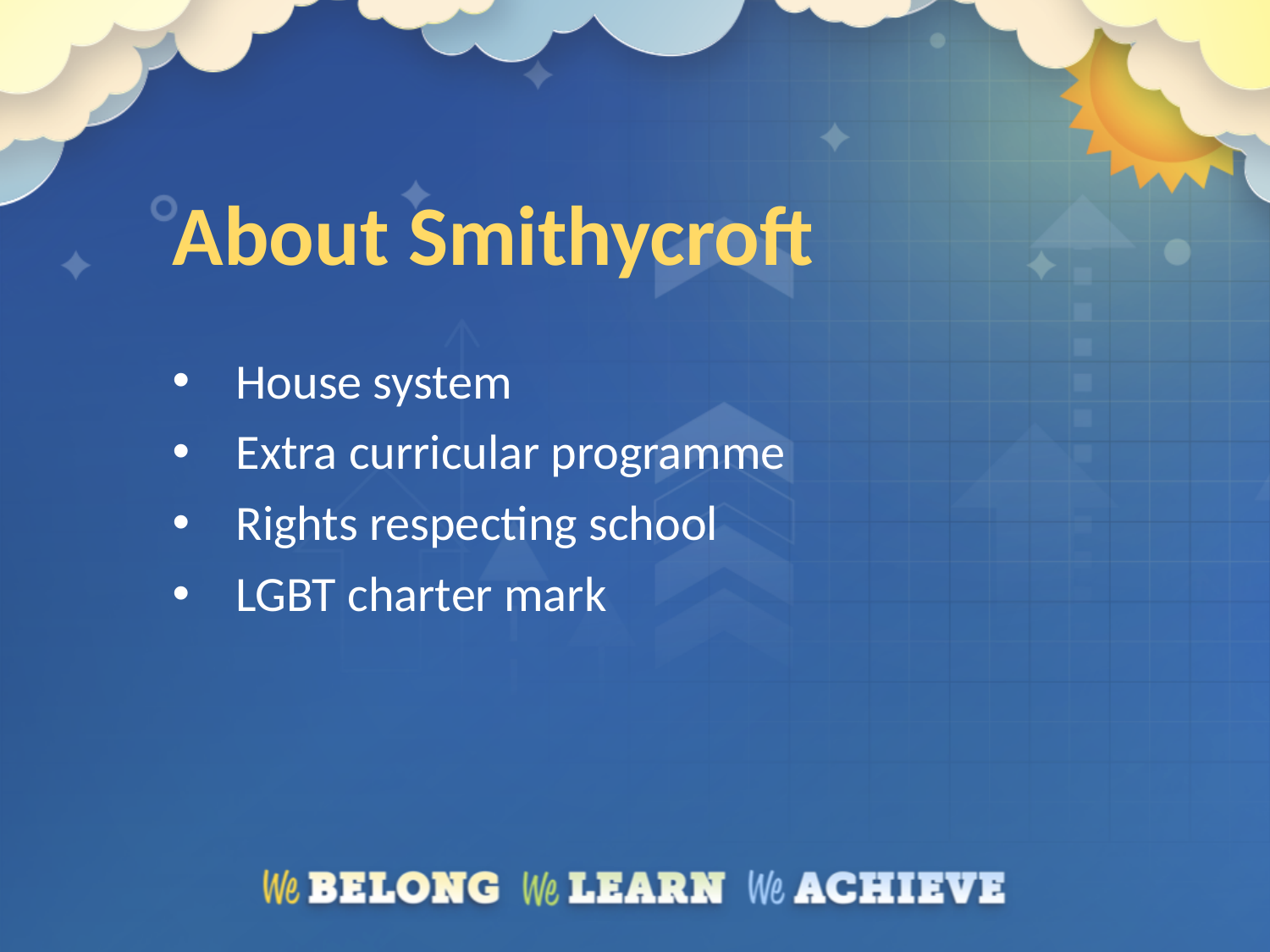

# About Smithycroft
House system
Extra curricular programme
Rights respecting school
LGBT charter mark